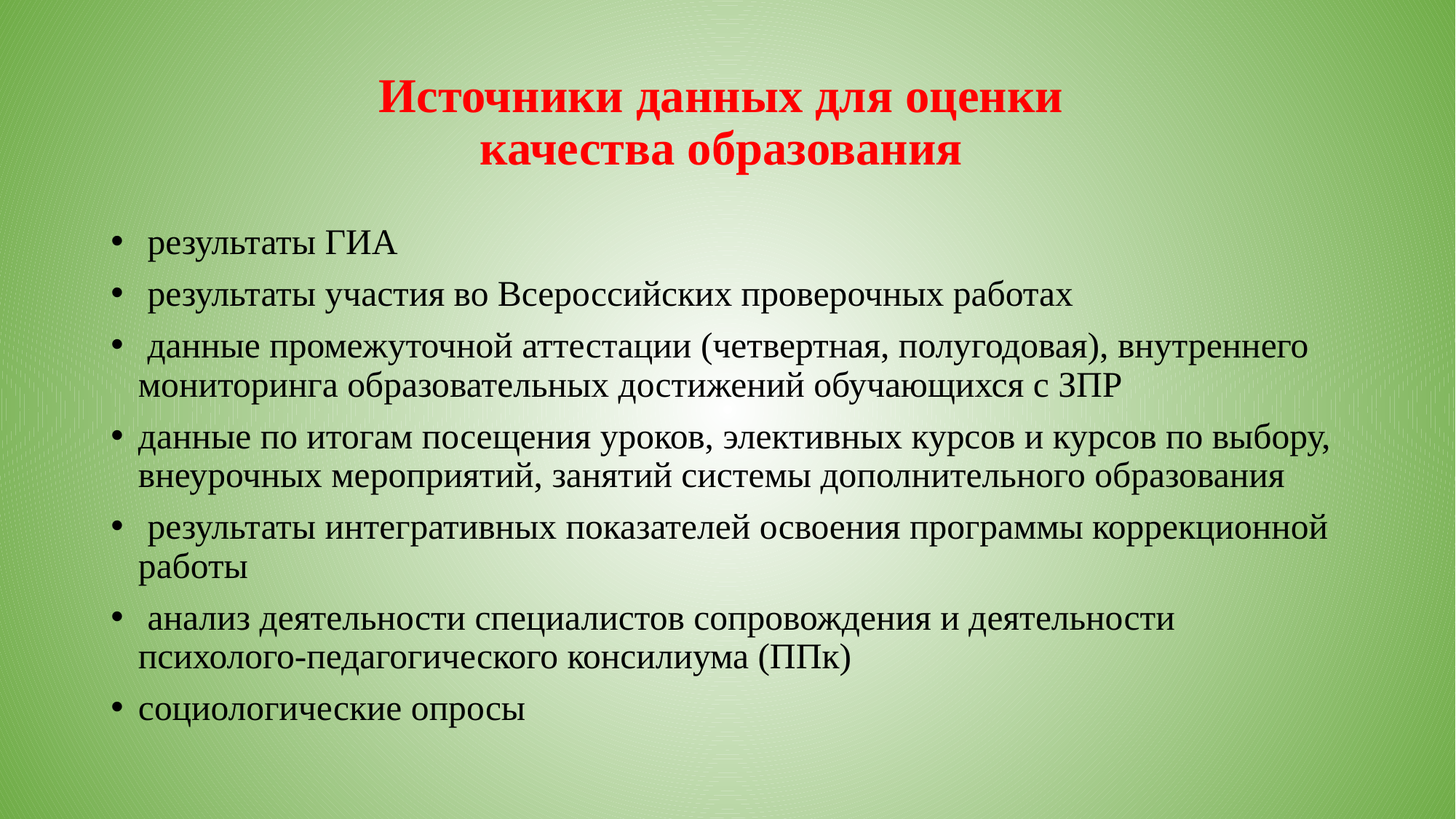

# Источники данных для оценки качества образования
 результаты ГИА
 результаты участия во Всероссийских проверочных работах
 данные промежуточной аттестации (четвертная, полугодовая), внутреннего мониторинга образовательных достижений обучающихся с ЗПР
данные по итогам посещения уроков, элективных курсов и курсов по выбору, внеурочных мероприятий, занятий системы дополнительного образования
 результаты интегративных показателей освоения программы коррекционной работы
 анализ деятельности специалистов сопровождения и деятельности психолого-педагогического консилиума (ППк)
социологические опросы